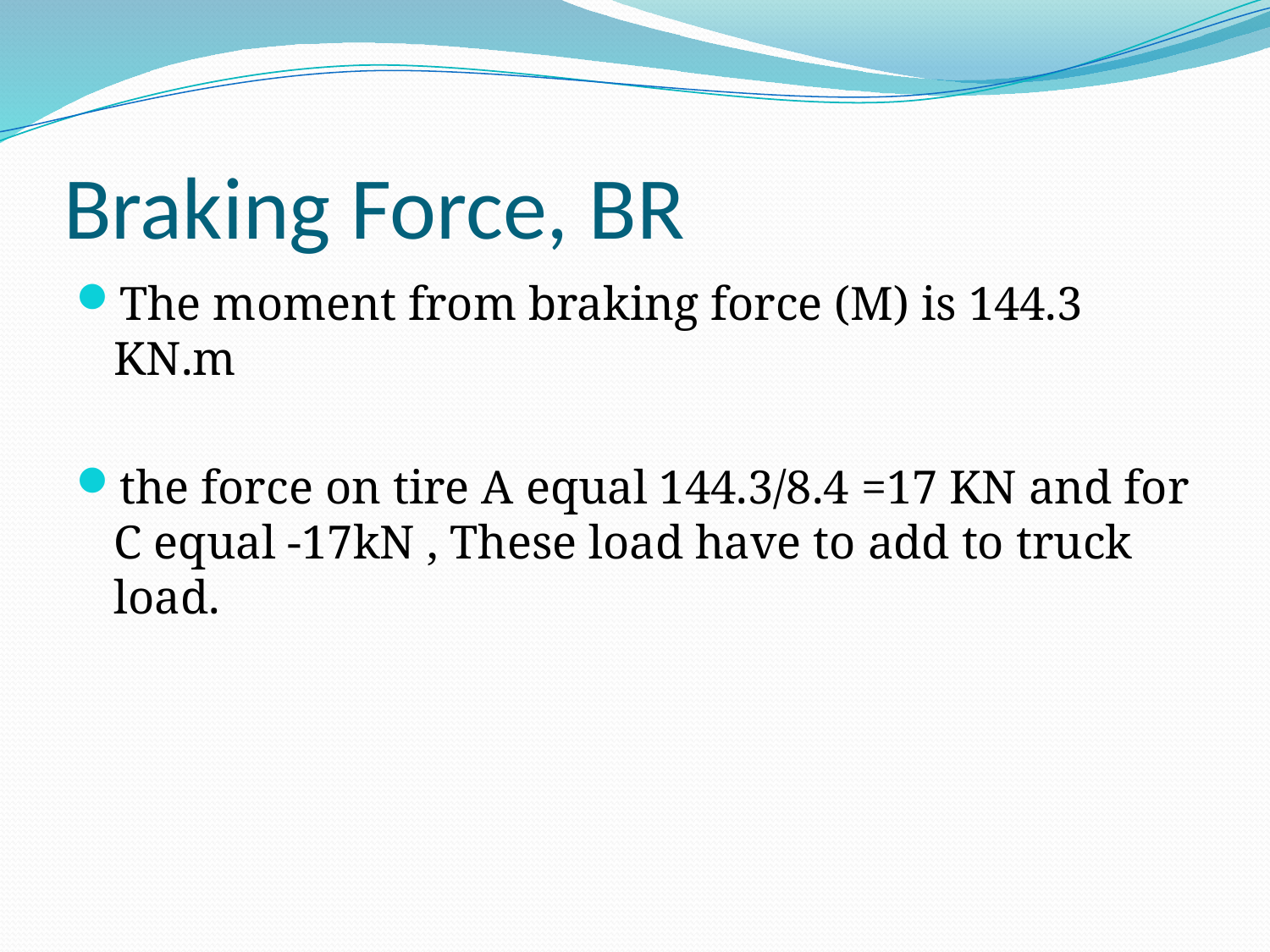

# Braking Force, BR
The moment from braking force (M) is 144.3 KN.m

the force on tire A equal 144.3/8.4 =17 KN and for C equal -17kN , These load have to add to truck load.